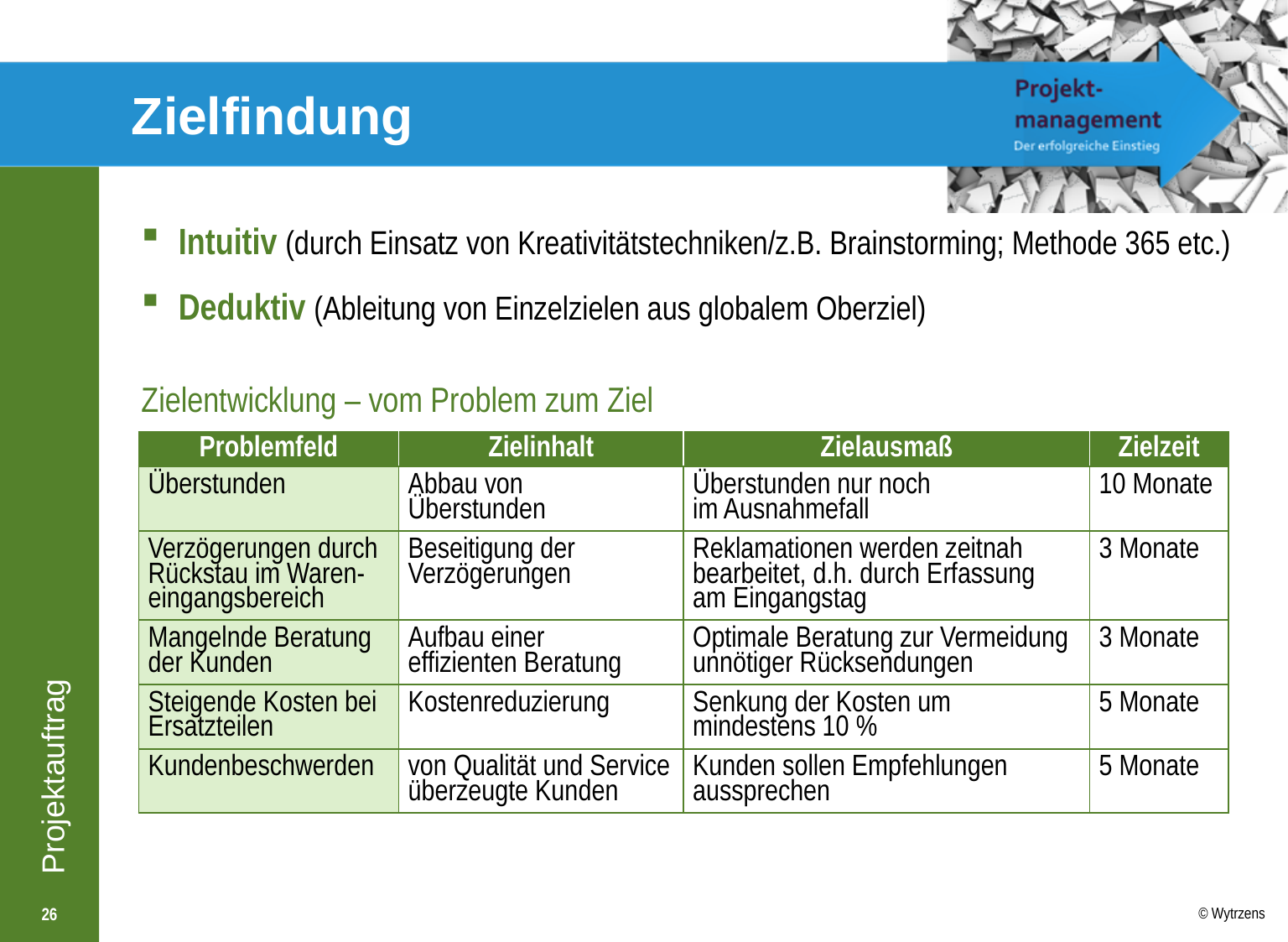

# Zielfindung
Intuitiv (durch Einsatz von Kreativitätstechniken/z.B. Brainstorming; Methode 365 etc.)
Deduktiv (Ableitung von Einzelzielen aus globalem Oberziel)
Zielentwicklung – vom Problem zum Ziel

| Problemfeld | Zielinhalt | Zielausmaß | Zielzeit |
| --- | --- | --- | --- |
| Überstunden | Abbau von Überstun­den | Überstunden nur noch im Ausnahmefall | 10 Monate |
| Verzögerungen durch Rückstau im Waren-ein­gangs­be­reich | Beseitigung der Ver­zögerungen | Reklamationen werden zeitnah bearbeitet, d.h. durch Erfassung am Ein­gangstag | 3 Monate |
| Mangelnde Beratung der Kunden | Aufbau einer effi­zien­ten Beratung | Optimale Beratung zur Vermeidung unnötiger Rücksendungen | 3 Monate |
| Steigende Kosten bei Ersatzteilen | Kostenreduzierung | Senkung der Kosten um mindestens 10 % | 5 Monate |
| Kundenbeschwerden | von Qualität und Ser­vice überzeugte Kun­den | Kunden sollen Emp­fehlun­gen aussprechen | 5 Monate |
26